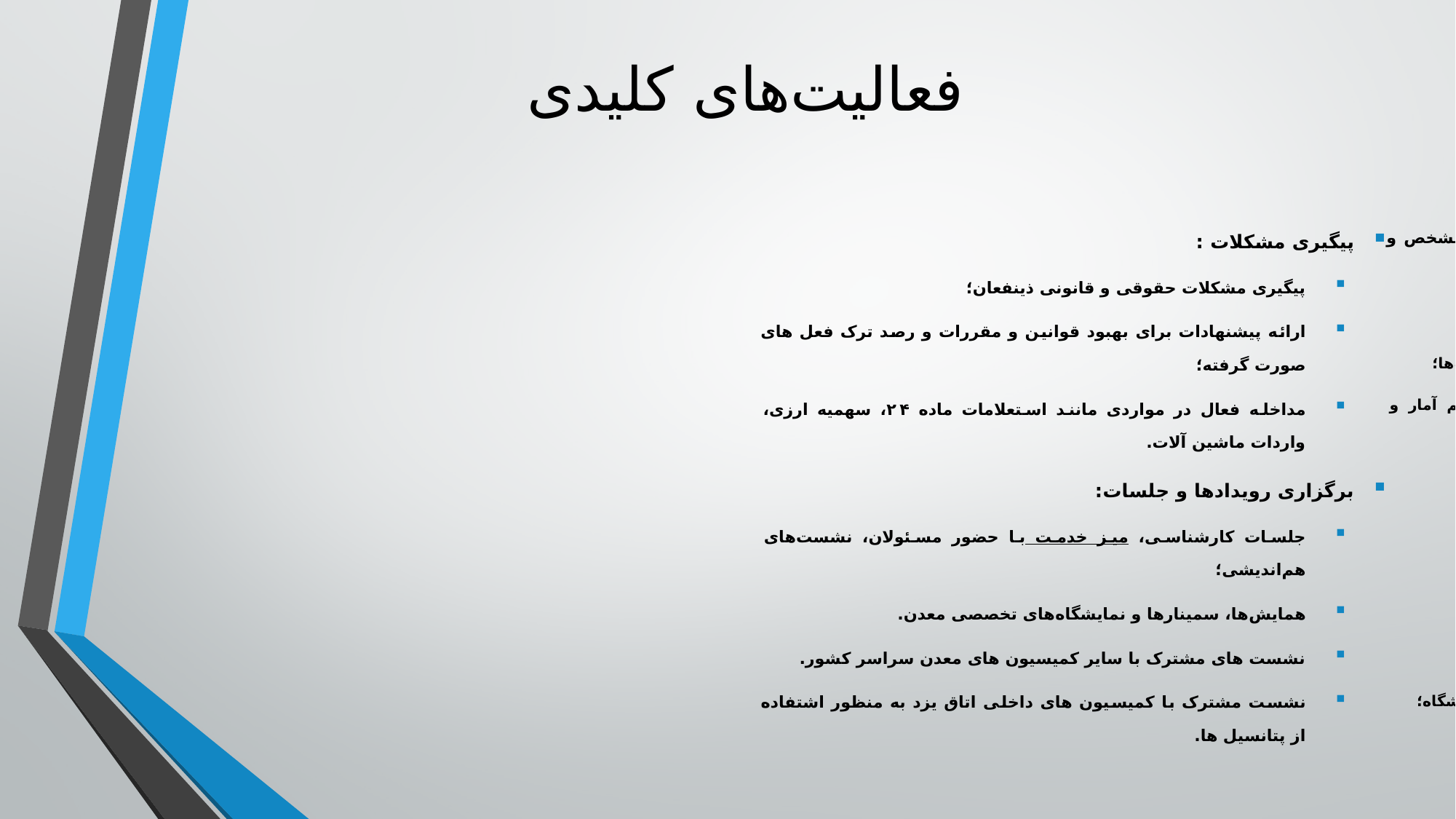

# فعالیت‌های کلیدی
پیگیری مشکلات :
پیگیری مشکلات حقوقی و قانونی ذینفعان؛
ارائه پیشنهادات برای بهبود قوانین و مقررات و رصد ترک فعل های صورت گرفته؛
مداخله فعال در مواردی مانند استعلامات ماده ۲۴، سهمیه ارزی، واردات ماشین آلات.
برگزاری رویدادها و جلسات:
جلسات کارشناسی، میز خدمت با حضور مسئولان، نشست‌های هم‌اندیشی؛
همایش‌ها، سمینارها و نمایشگاه‌های تخصصی معدن.
نشست های مشترک با سایر کمیسیون های معدن سراسر کشور.
نشست مشترک با کمیسیون های داخلی اتاق یزد به منظور اشتفاده از پتانسیل ها.
اتاق فکر(بارش فکری پیرامون راهکارهای حل یک مساله مشخص و ارائه فرآیند)
پژوهش و تدوین گزارش:
مطالعات و پژوهش‌های کاربردی در مورد چالش‌ها و فرصت‌ها؛
تدوین گزارش‌های تحلیلی و آماری بازار و ارائه منظم آمار و اطلاعات و اخبار؛
پایش و ارزیابی اثربخشی فعالیت‌ها و رضایت ذینفعان؛
آموزش و توانمندسازی:
برگزاری دوره‌های آموزشی و کارگاه‌های عملی؛
ترویج استفاده از فناوری‌های نوین و هوشمندسازی؛
تسهیل‌گری و شبکه‌سازی:
ایجاد بستر ارتباط مستقیم بین بخش خصوصی، دولت و دانشگاه؛
معرفی فرصت‌های سرمایه‌گذاری و تسهیل جذب سرمایه.